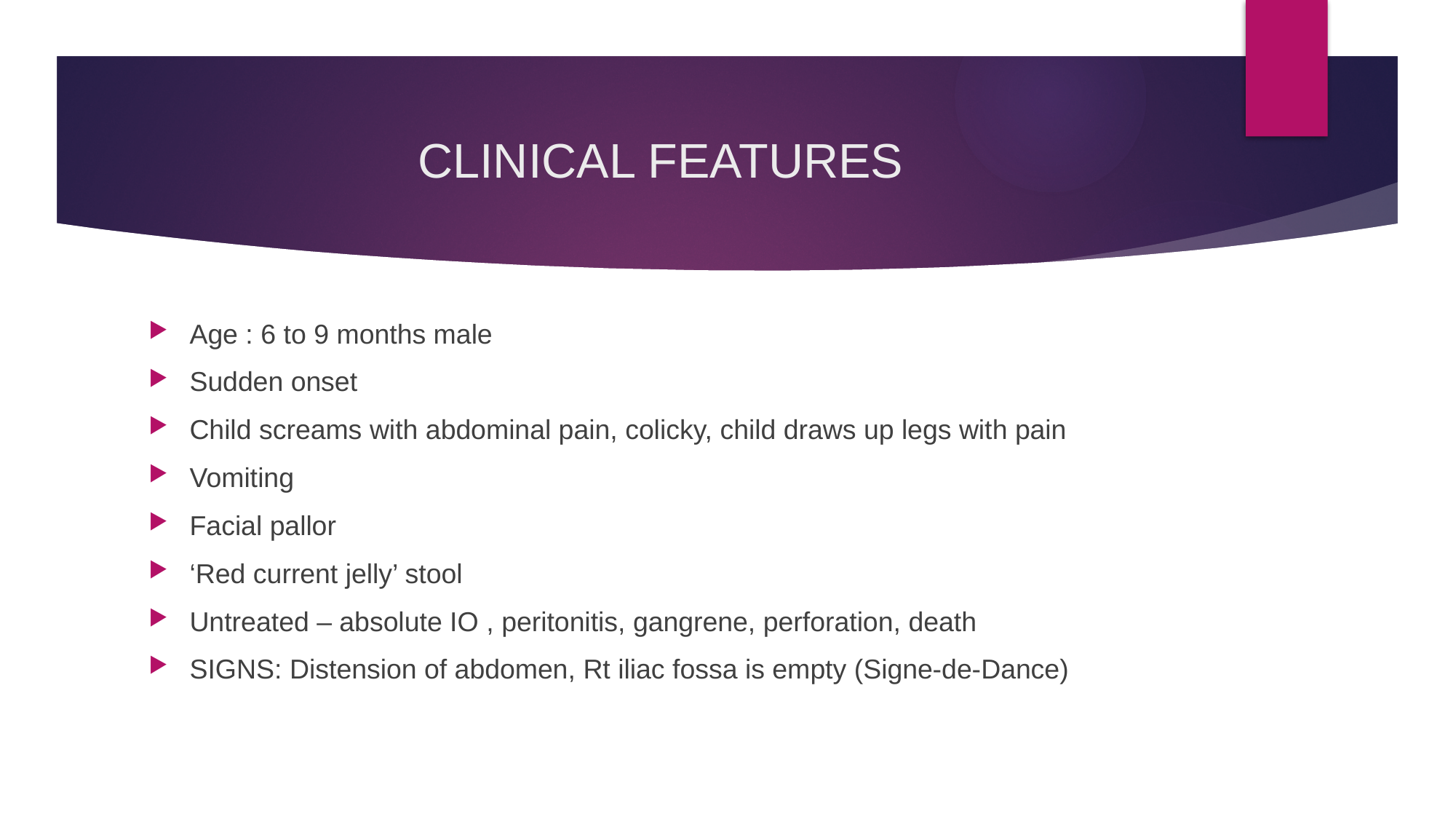

# CLINICAL FEATURES
Age : 6 to 9 months male
Sudden onset
Child screams with abdominal pain, colicky, child draws up legs with pain
Vomiting
Facial pallor
‘Red current jelly’ stool
Untreated – absolute IO , peritonitis, gangrene, perforation, death
SIGNS: Distension of abdomen, Rt iliac fossa is empty (Signe-de-Dance)